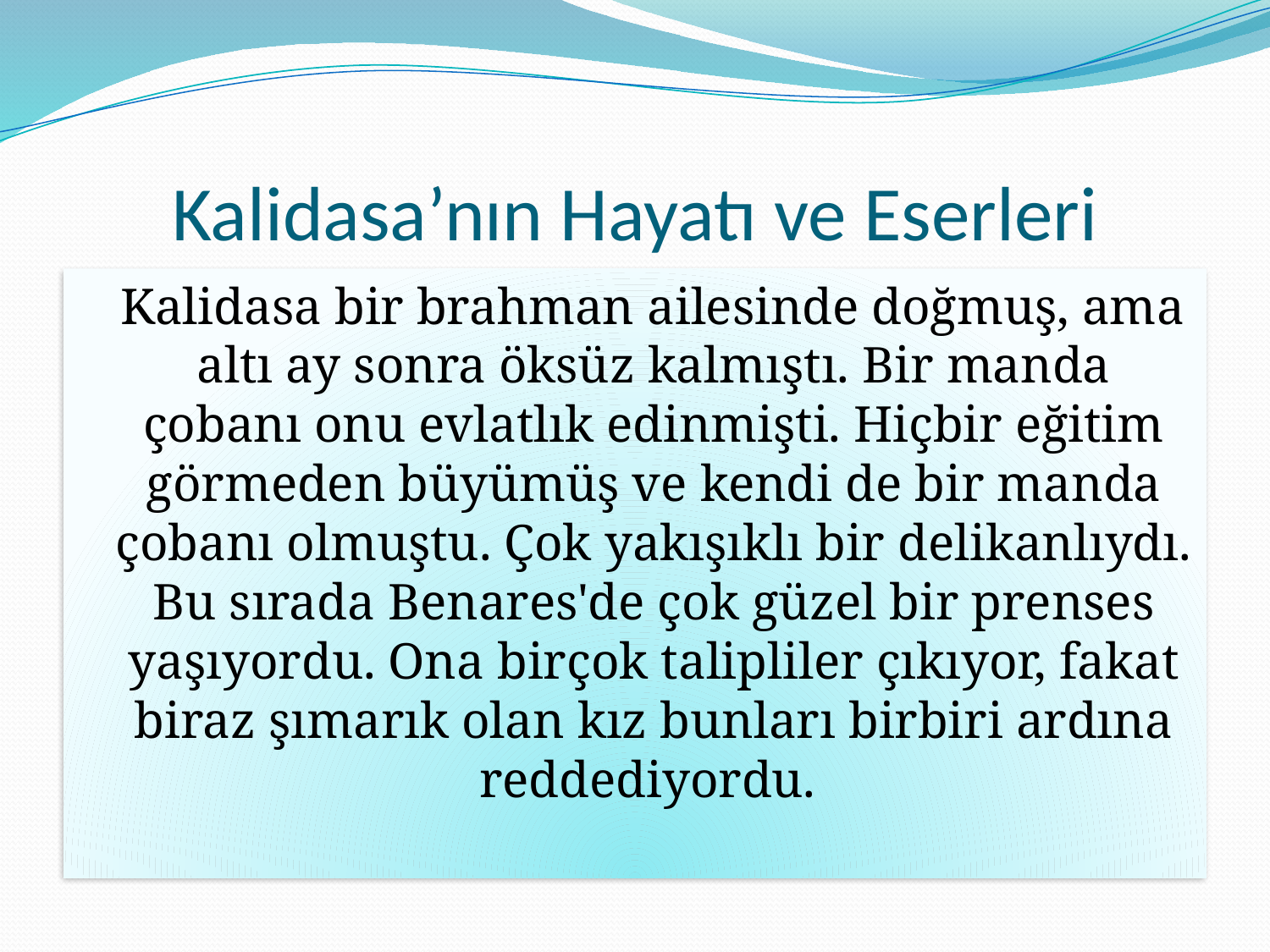

# Kalidasa’nın Hayatı ve Eserleri
   Kalidasa bir brahman ailesinde doğmuş, ama altı ay sonra öksüz kalmıştı. Bir manda çobanı onu evlatlık edinmişti. Hiçbir eğitim görmeden büyümüş ve kendi de bir manda çobanı olmuştu. Çok yakışıklı bir delikanlıydı. Bu sırada Benares'de çok güzel bir prenses yaşıyordu. Ona birçok talipliler çıkıyor, fakat biraz şımarık olan kız bunları birbiri ardına reddediyordu.